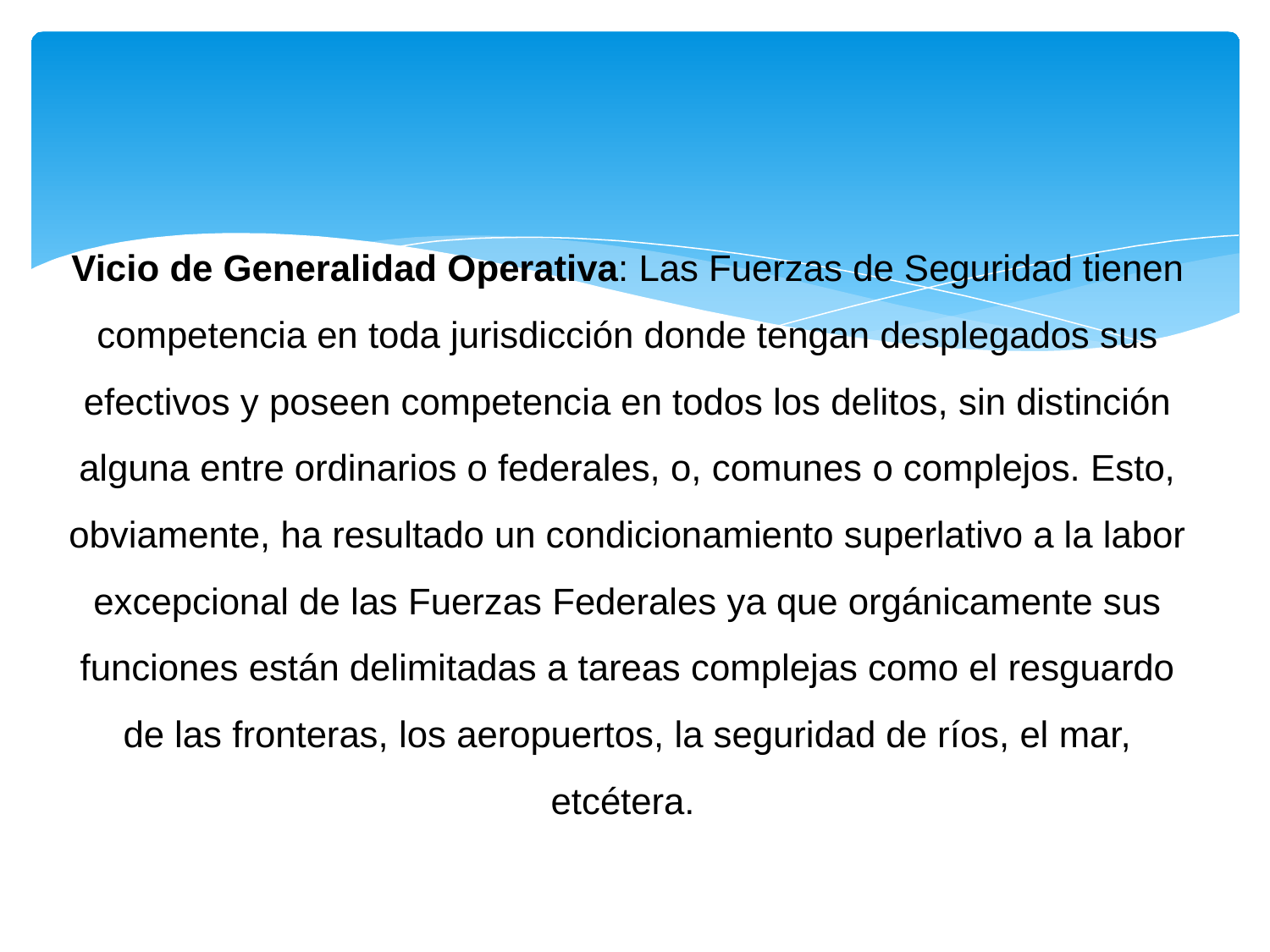

Vicio de Generalidad Operativa: Las Fuerzas de Seguridad tienen competencia en toda jurisdicción donde tengan desplegados sus efectivos y poseen competencia en todos los delitos, sin distinción alguna entre ordinarios o federales, o, comunes o complejos. Esto, obviamente, ha resultado un condicionamiento superlativo a la labor excepcional de las Fuerzas Federales ya que orgánicamente sus funciones están delimitadas a tareas complejas como el resguardo de las fronteras, los aeropuertos, la seguridad de ríos, el mar, etcétera.